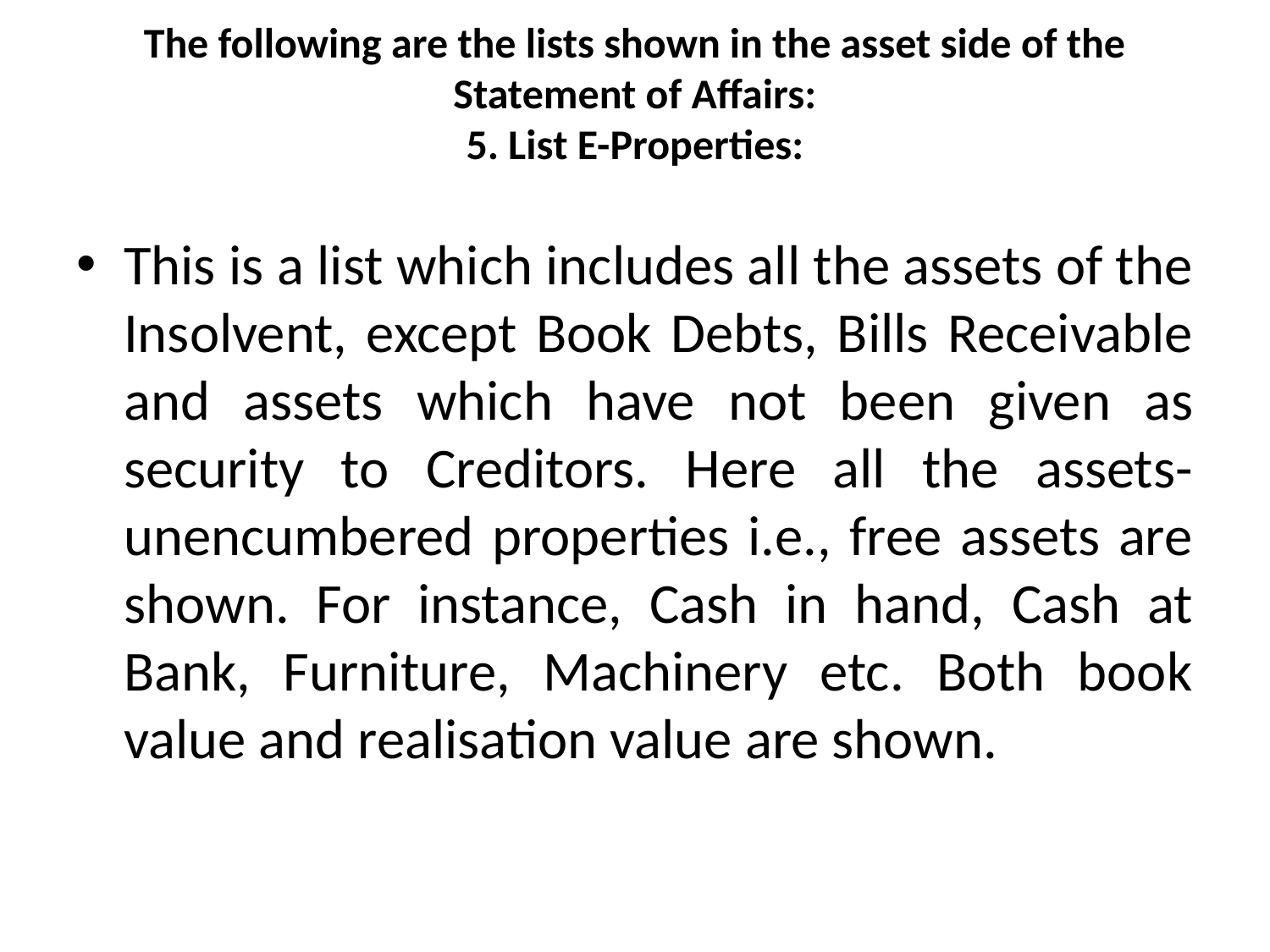

# The following are the lists shown in the asset side of the Statement of Affairs: 5. List E-Properties:
This is a list which includes all the assets of the Insolvent, except Book Debts, Bills Receivable and assets which have not been given as security to Creditors. Here all the assets-unencumbered properties i.e., free assets are shown. For instance, Cash in hand, Cash at Bank, Furniture, Machinery etc. Both book value and realisation value are shown.